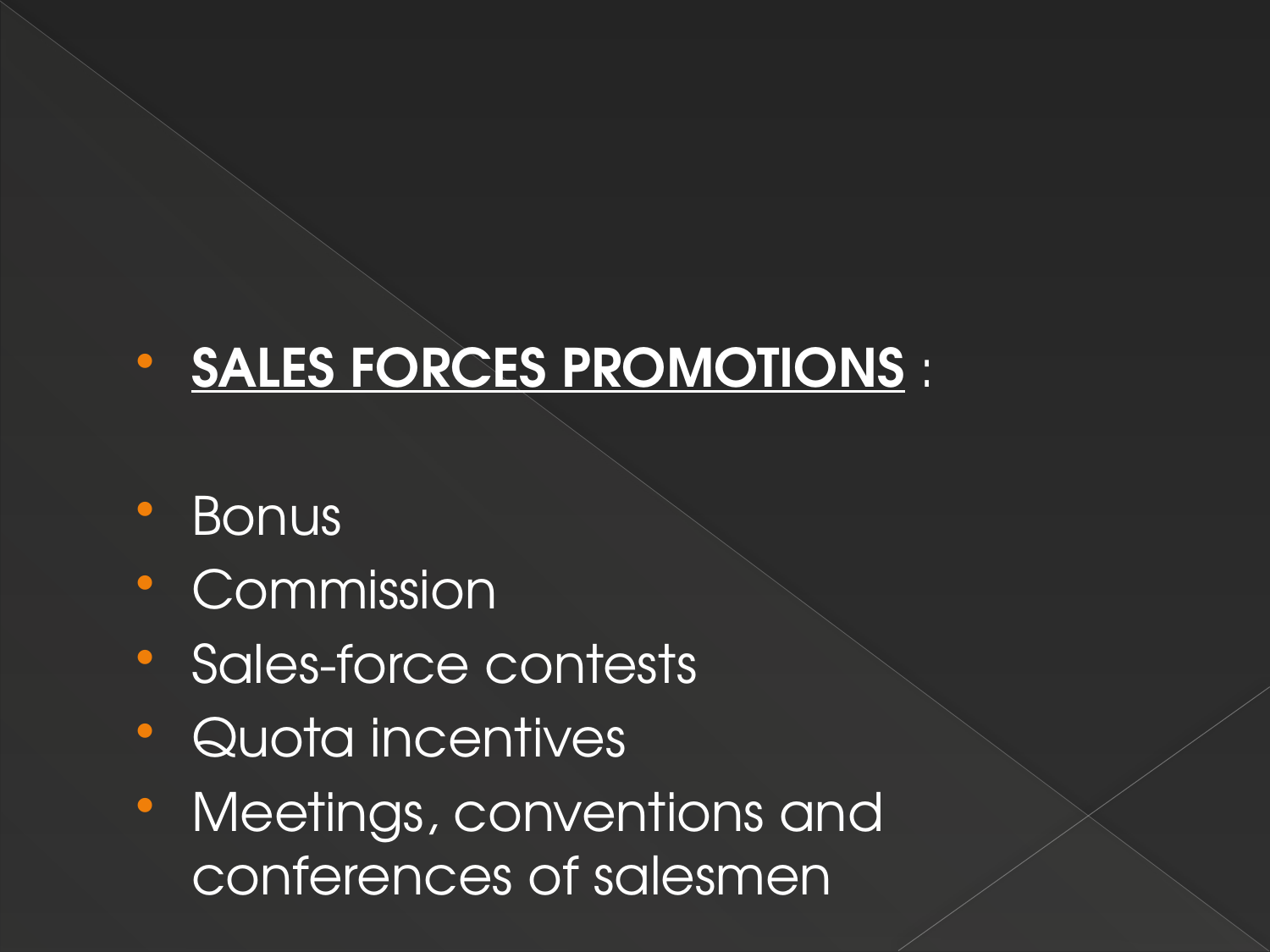

#
SALES FORCES PROMOTIONS :

Bonus
Commission
Sales-force contests
Quota incentives
Meetings, conventions and conferences of salesmen